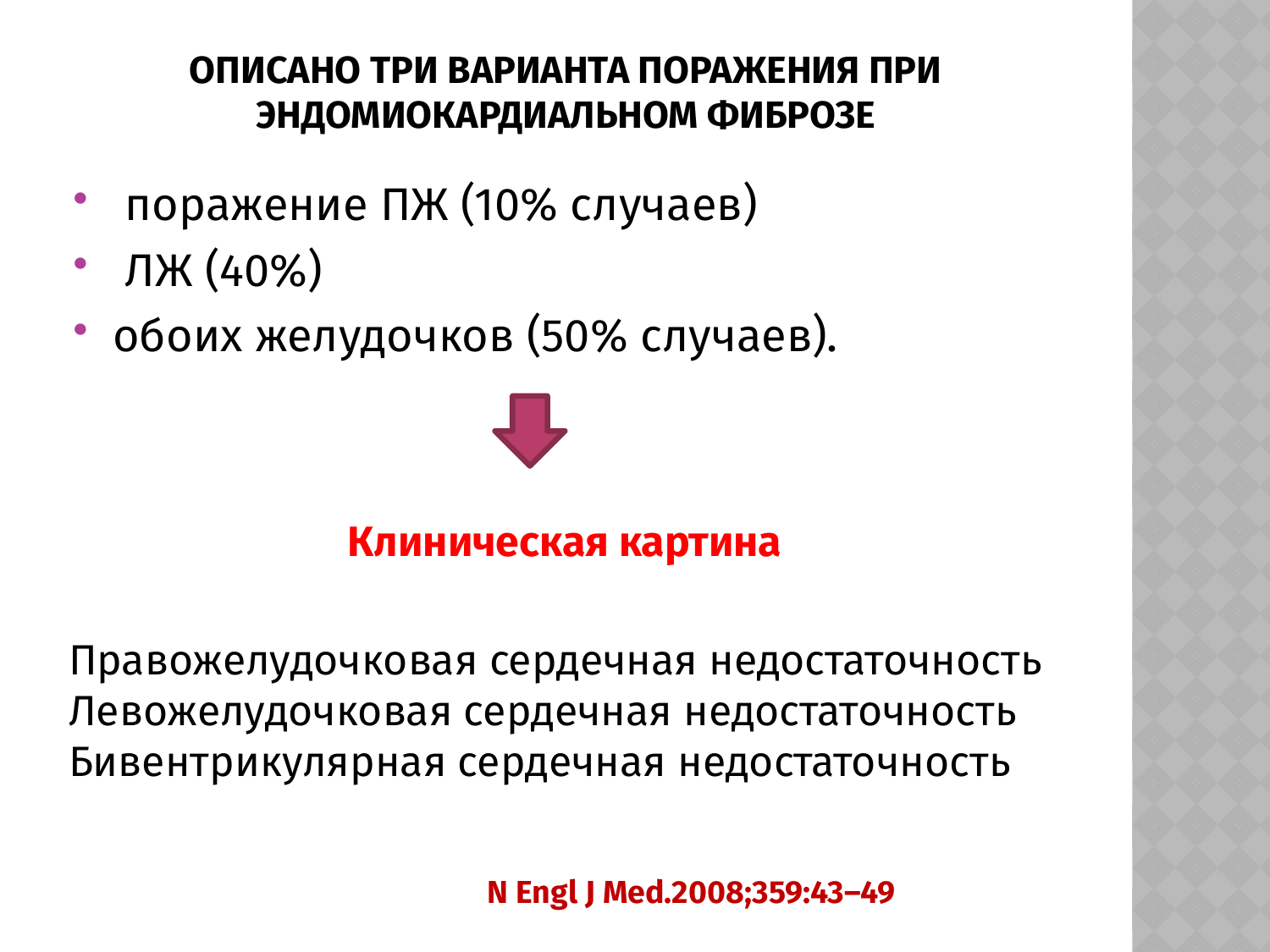

# Описано три варианта поражения при эндомиокардиальном фиброзе
 поражение ПЖ (10% случаев)
 ЛЖ (40%)
обоих желудочков (50% случаев).

Клиническая картина

 Правожелудочковая сердечная недостаточность
 Левожелудочковая сердечная недостаточность
 Бивентрикулярная сердечная недостаточность

N Engl J Med.2008;359:43–49